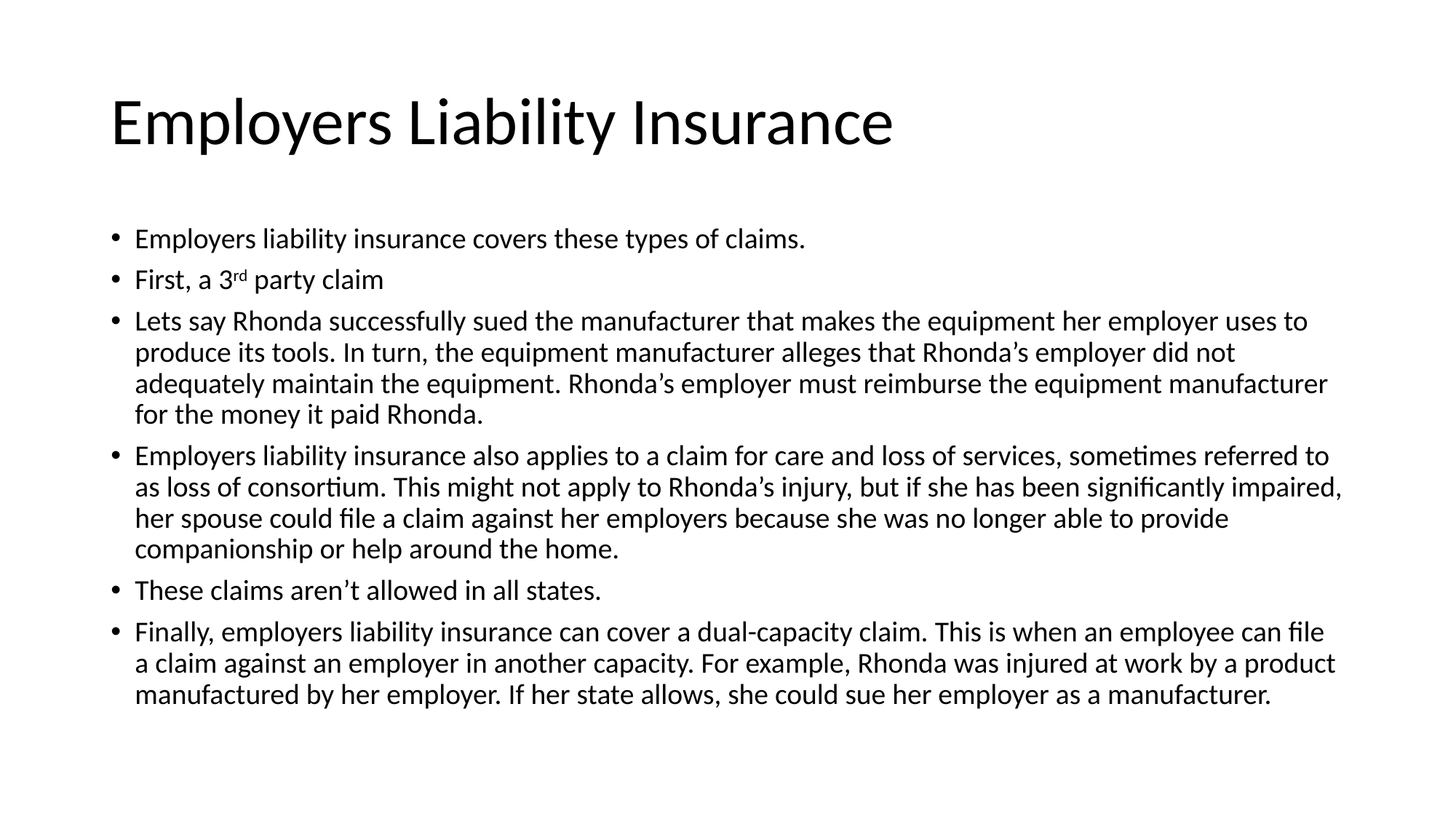

# Employers Liability Insurance
Employers liability insurance covers these types of claims.
First, a 3rd party claim
Lets say Rhonda successfully sued the manufacturer that makes the equipment her employer uses to produce its tools. In turn, the equipment manufacturer alleges that Rhonda’s employer did not adequately maintain the equipment. Rhonda’s employer must reimburse the equipment manufacturer for the money it paid Rhonda.
Employers liability insurance also applies to a claim for care and loss of services, sometimes referred to as loss of consortium. This might not apply to Rhonda’s injury, but if she has been significantly impaired, her spouse could file a claim against her employers because she was no longer able to provide companionship or help around the home.
These claims aren’t allowed in all states.
Finally, employers liability insurance can cover a dual-capacity claim. This is when an employee can file a claim against an employer in another capacity. For example, Rhonda was injured at work by a product manufactured by her employer. If her state allows, she could sue her employer as a manufacturer.